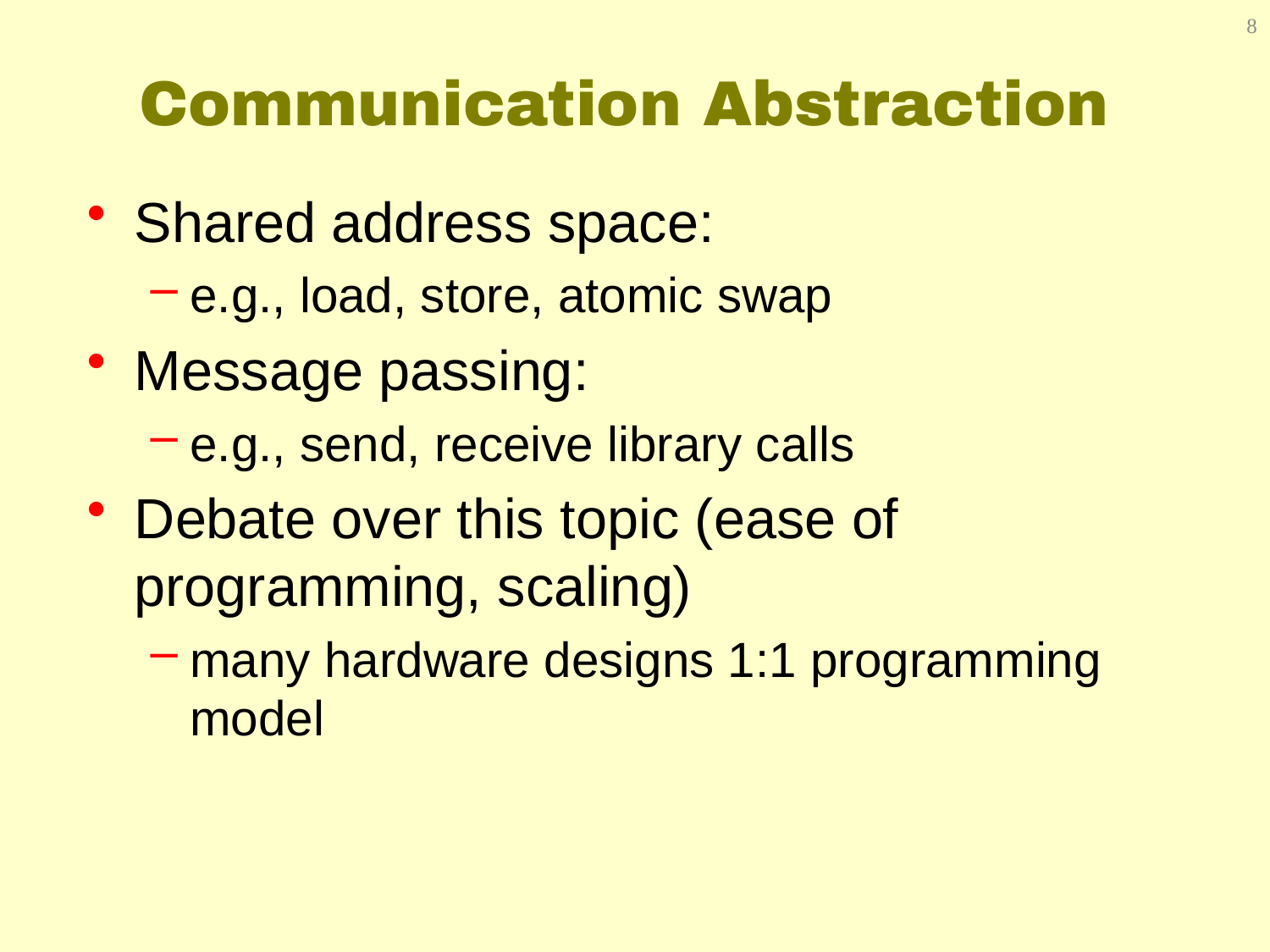

8
# Communication Abstraction
Shared address space:
e.g., load, store, atomic swap
Message passing:
e.g., send, receive library calls
Debate over this topic (ease of programming, scaling)
many hardware designs 1:1 programming model